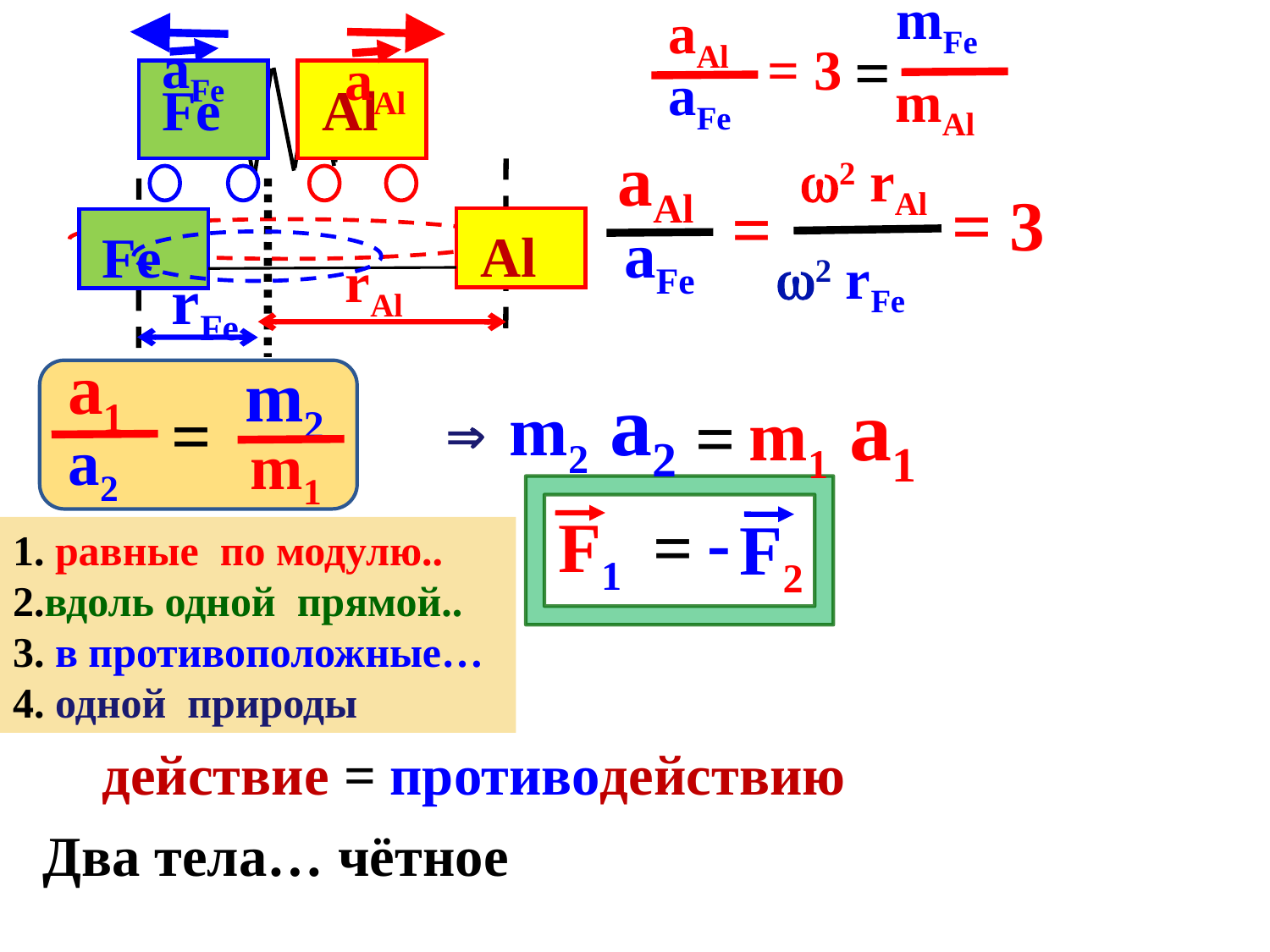

mFe
mAl

aAl
aFe

aFe

  =
 = 3

aAl

Fe

Al

aAl
aFe

ω2 rAl
 = 3
  =

Al

Fe

ω2 rFe
rAl
rFe
a1
a2

m2
m1

m2 a2
m1 a1
  =
  =
⇒

-
F1
  =
F2

1. равные  по модулю..
2.вдоль одной  прямой..
3. в противоположные…
4. одной  природы
действие = противодействию
Два тела… чётное